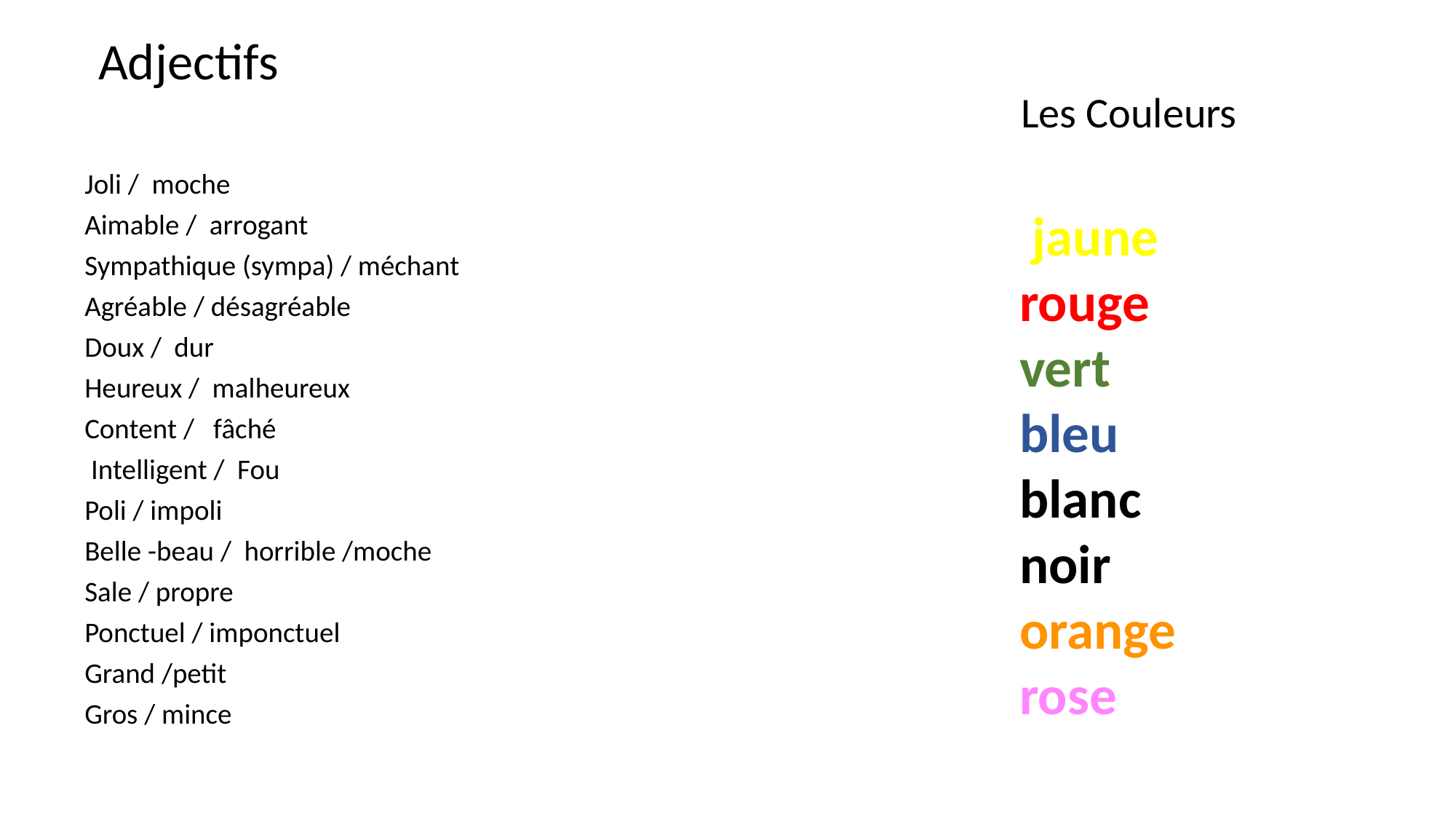

# Adjectifs

 jaune
rouge
vert
bleu
blanc
noir orange rose
Les Couleurs

Joli /  moche
Aimable /  arrogant
Sympathique (sympa) / méchant
Agréable / désagréable
Doux /  dur
Heureux /  malheureux
Content /   fâché
 Intelligent /  Fou
Poli / impoli
Belle -beau /  horrible /moche
Sale / propre
Ponctuel / imponctuel
Grand /petit
Gros / mince